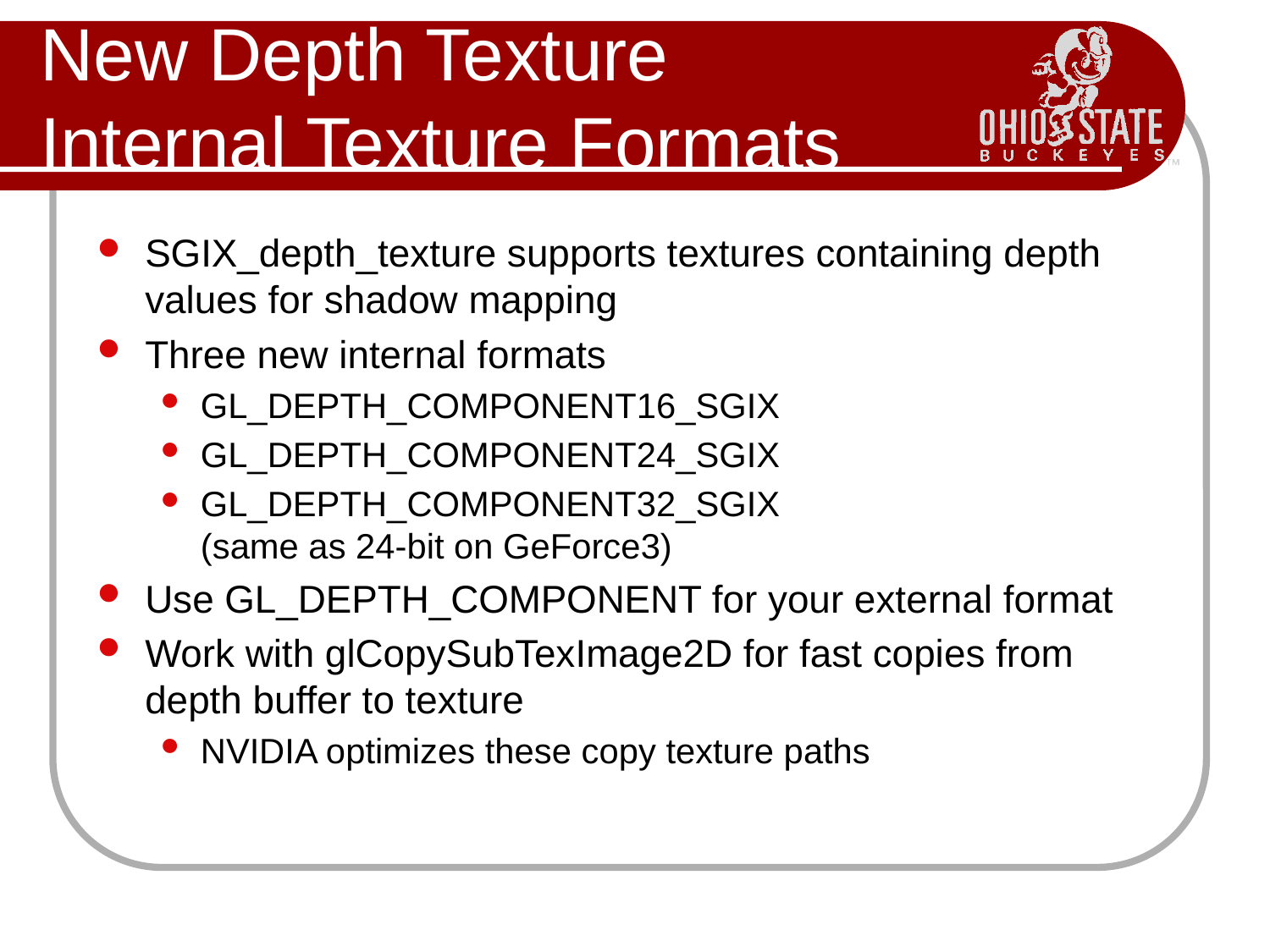

# New Depth Texture Internal Texture Formats
SGIX_depth_texture supports textures containing depth values for shadow mapping
Three new internal formats
GL_DEPTH_COMPONENT16_SGIX
GL_DEPTH_COMPONENT24_SGIX
GL_DEPTH_COMPONENT32_SGIX
(same as 24-bit on GeForce3)
Use GL_DEPTH_COMPONENT for your external format
Work with glCopySubTexImage2D for fast copies from depth buffer to texture
NVIDIA optimizes these copy texture paths